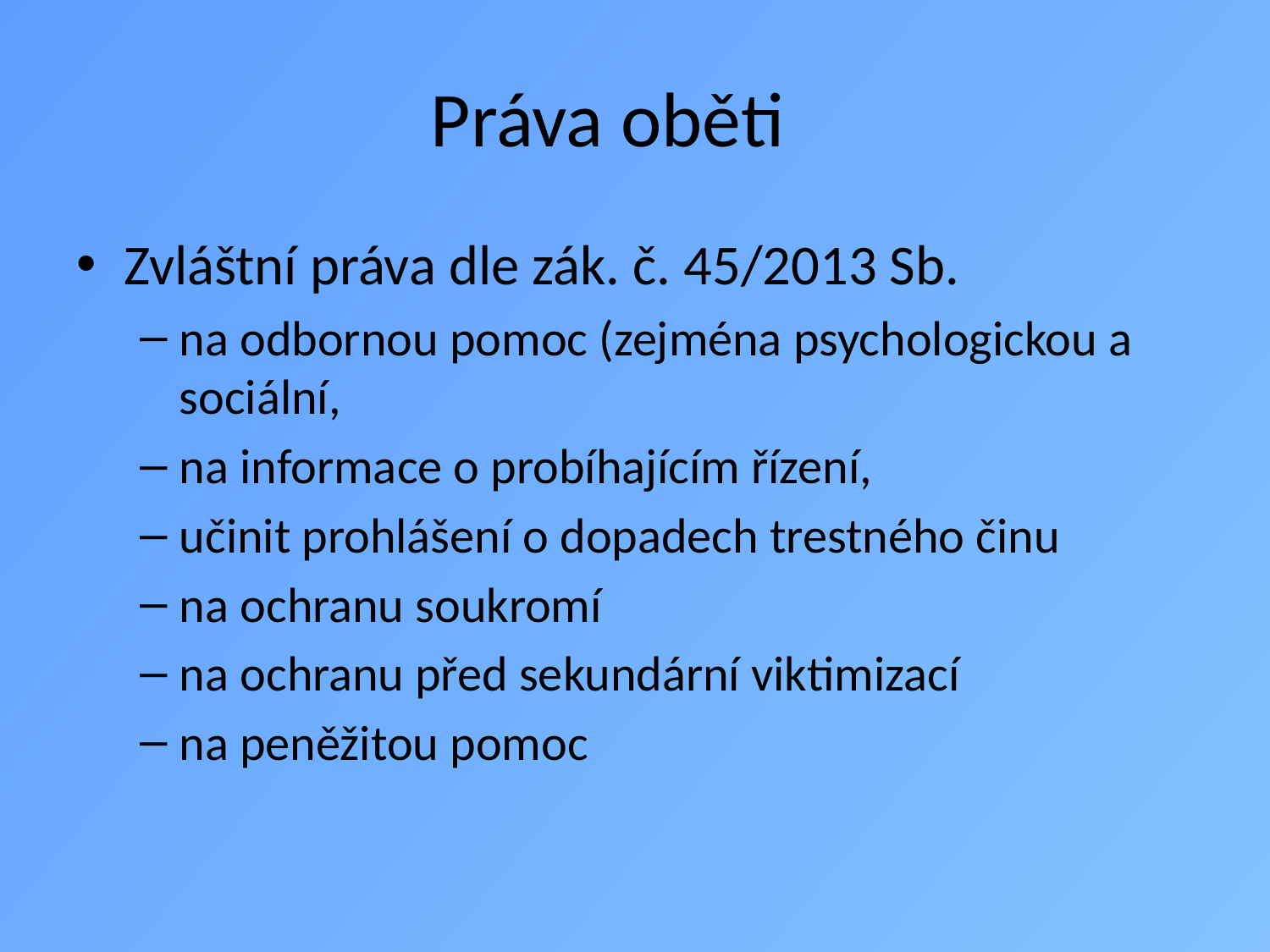

# Práva oběti
Zvláštní práva dle zák. č. 45/2013 Sb.
na odbornou pomoc (zejména psychologickou a sociální,
na informace o probíhajícím řízení,
učinit prohlášení o dopadech trestného činu
na ochranu soukromí
na ochranu před sekundární viktimizací
na peněžitou pomoc